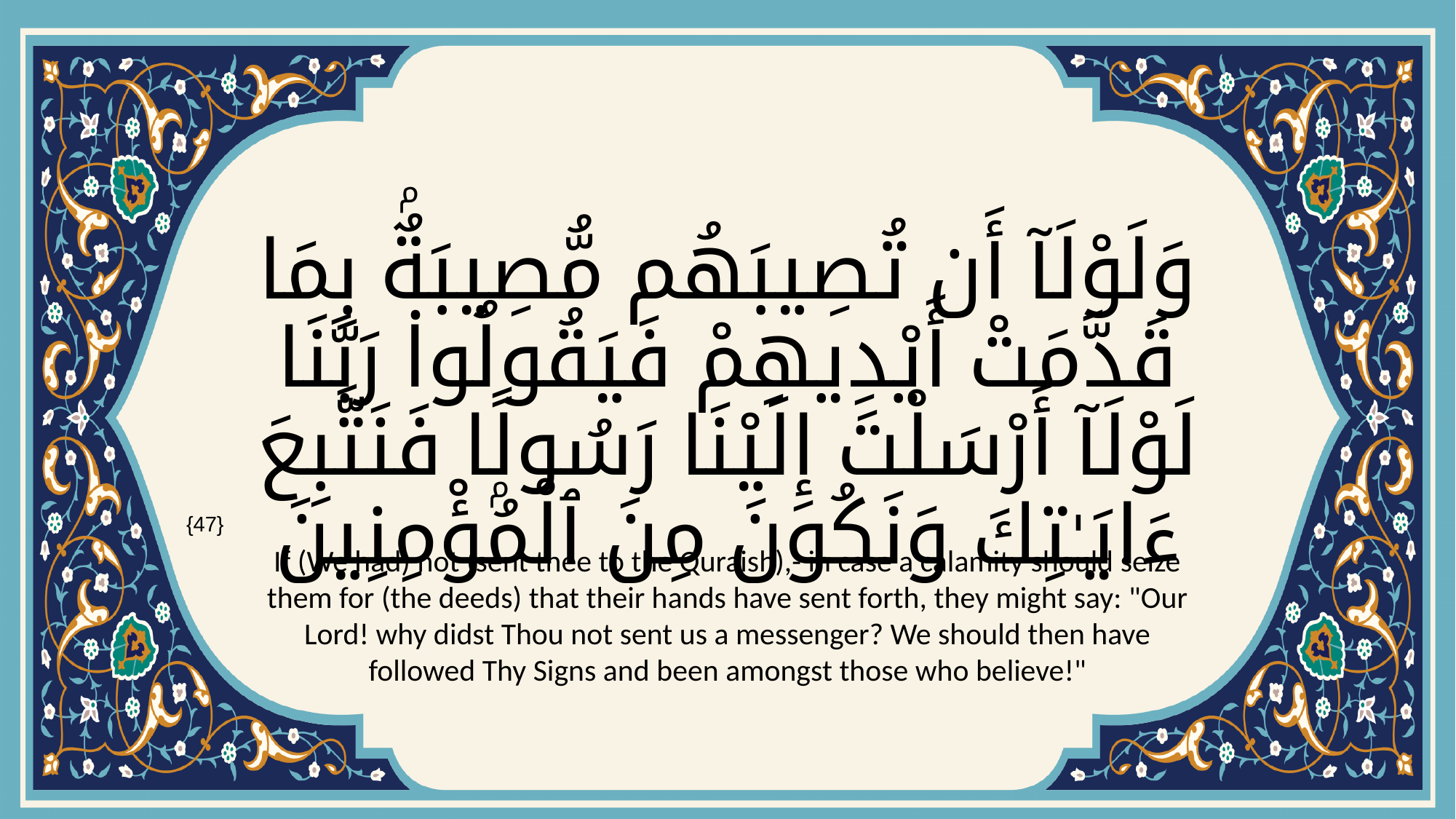

# وَلَوْلَآ أَن تُصِيبَهُم مُّصِيبَةٌۢ بِمَا قَدَّمَتْ أَيْدِيهِمْ فَيَقُولُوا۟ رَبَّنَا لَوْلَآ أَرْسَلْتَ إِلَيْنَا رَسُولًۭا فَنَتَّبِعَ ءَايَـٰتِكَ وَنَكُونَ مِنَ ٱلْمُؤْمِنِينَ
{47}
If (We had) not (sent thee to the Quraish),- in case a calamity should seize them for (the deeds) that their hands have sent forth, they might say: "Our Lord! why didst Thou not sent us a messenger? We should then have followed Thy Signs and been amongst those who believe!"